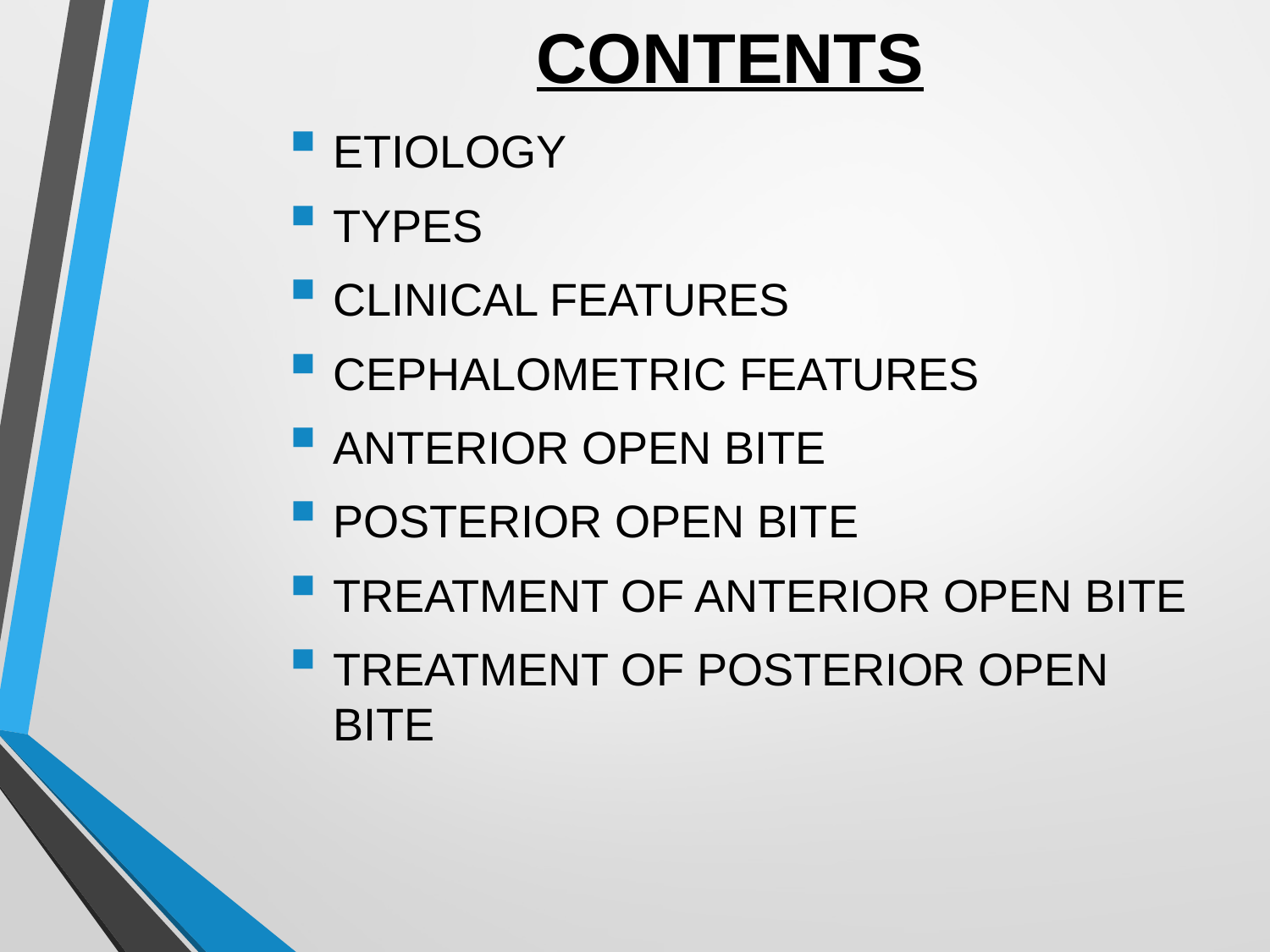

# CONTENTS
ETIOLOGY
TYPES
CLINICAL FEATURES
CEPHALOMETRIC FEATURES
ANTERIOR OPEN BITE
POSTERIOR OPEN BITE
TREATMENT OF ANTERIOR OPEN BITE
TREATMENT OF POSTERIOR OPEN BITE